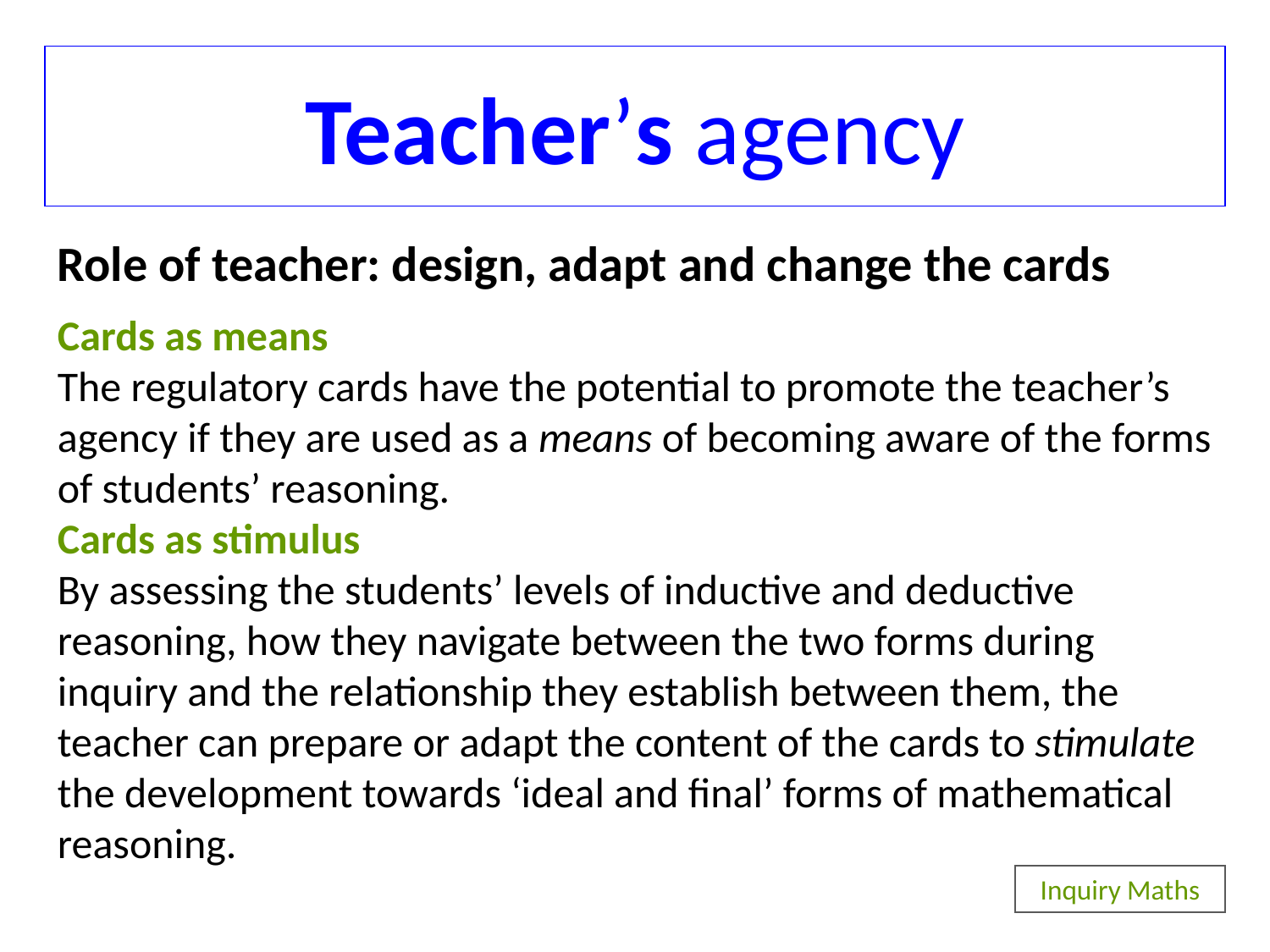

Teacher’s agency
Role of teacher: design, adapt and change the cards

Cards as means
The regulatory cards have the potential to promote the teacher’s agency if they are used as a means of becoming aware of the forms of students’ reasoning.
Cards as stimulus
By assessing the students’ levels of inductive and deductive reasoning, how they navigate between the two forms during inquiry and the relationship they establish between them, the teacher can prepare or adapt the content of the cards to stimulate the development towards ‘ideal and final’ forms of mathematical reasoning.
Inquiry Maths